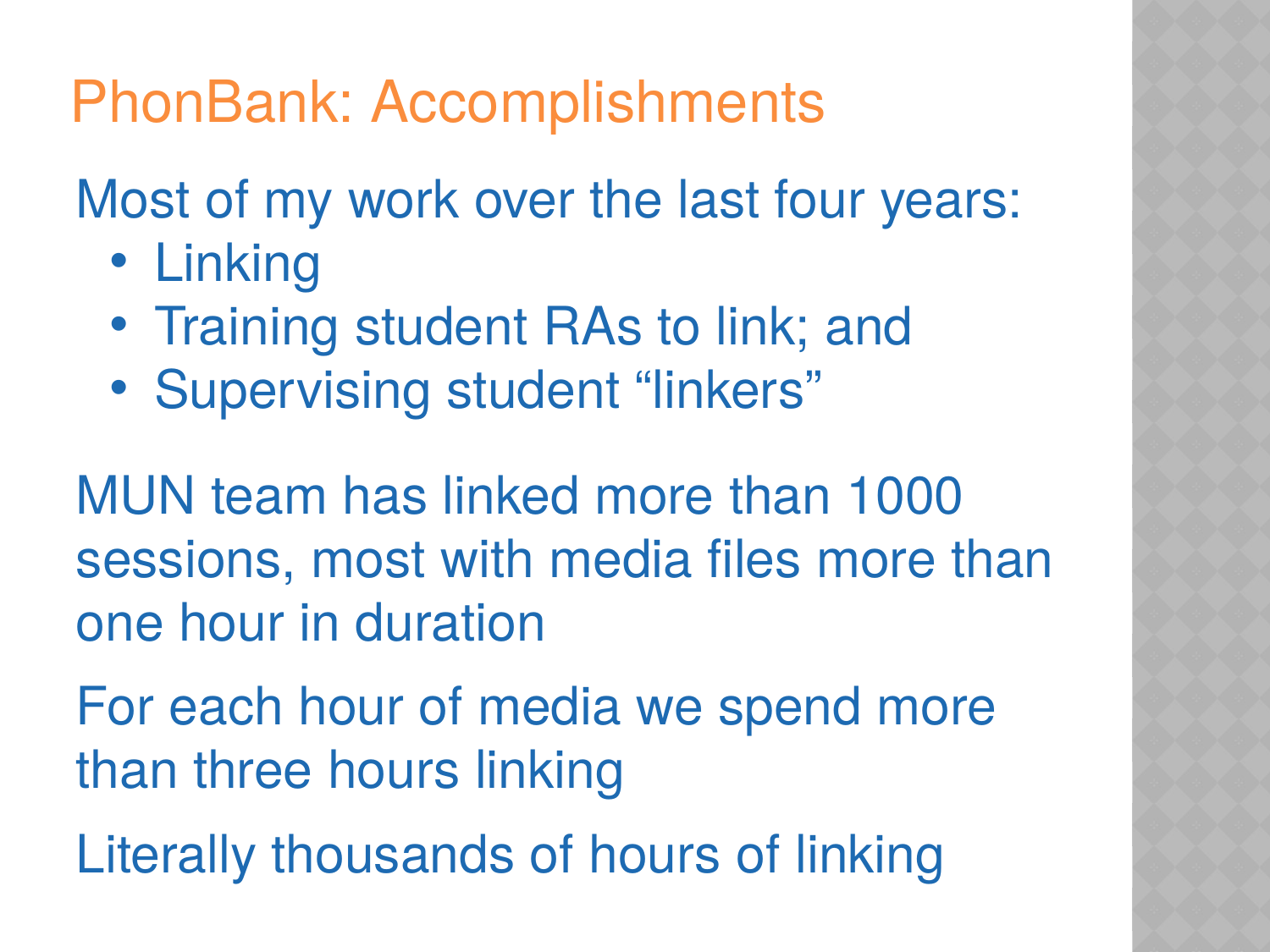

# PhonBank: Accomplishments
Most of my work over the last four years:
 Linking
 Training student RAs to link; and
 Supervising student “linkers”

MUN team has linked more than 1000 sessions, most with media files more than one hour in duration

For each hour of media we spend more than three hours linking

Literally thousands of hours of linking